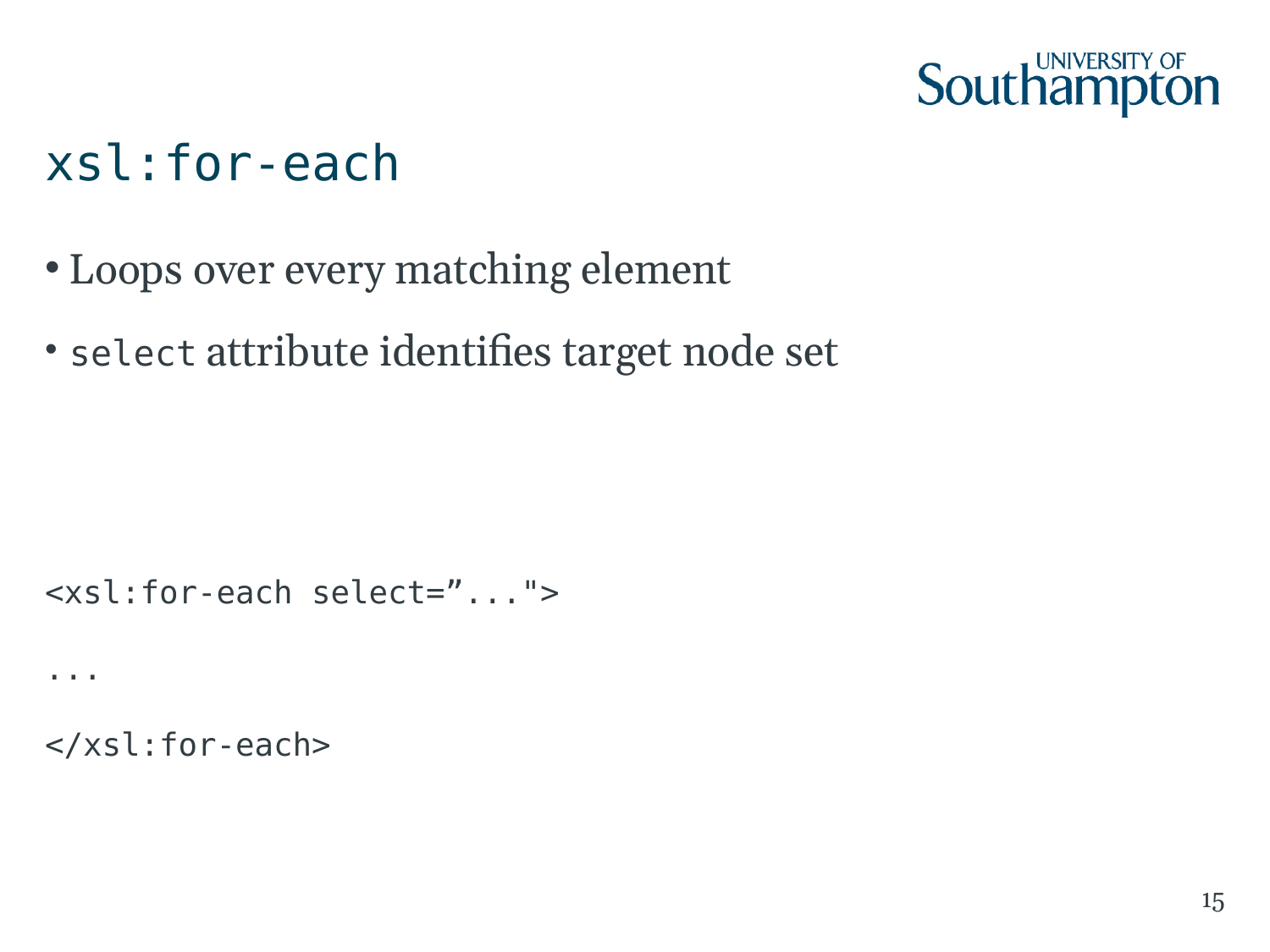

# xsl:for-each
Loops over every matching element
select attribute identifies target node set
<xsl:for-each select=”...">
...
</xsl:for-each>
15